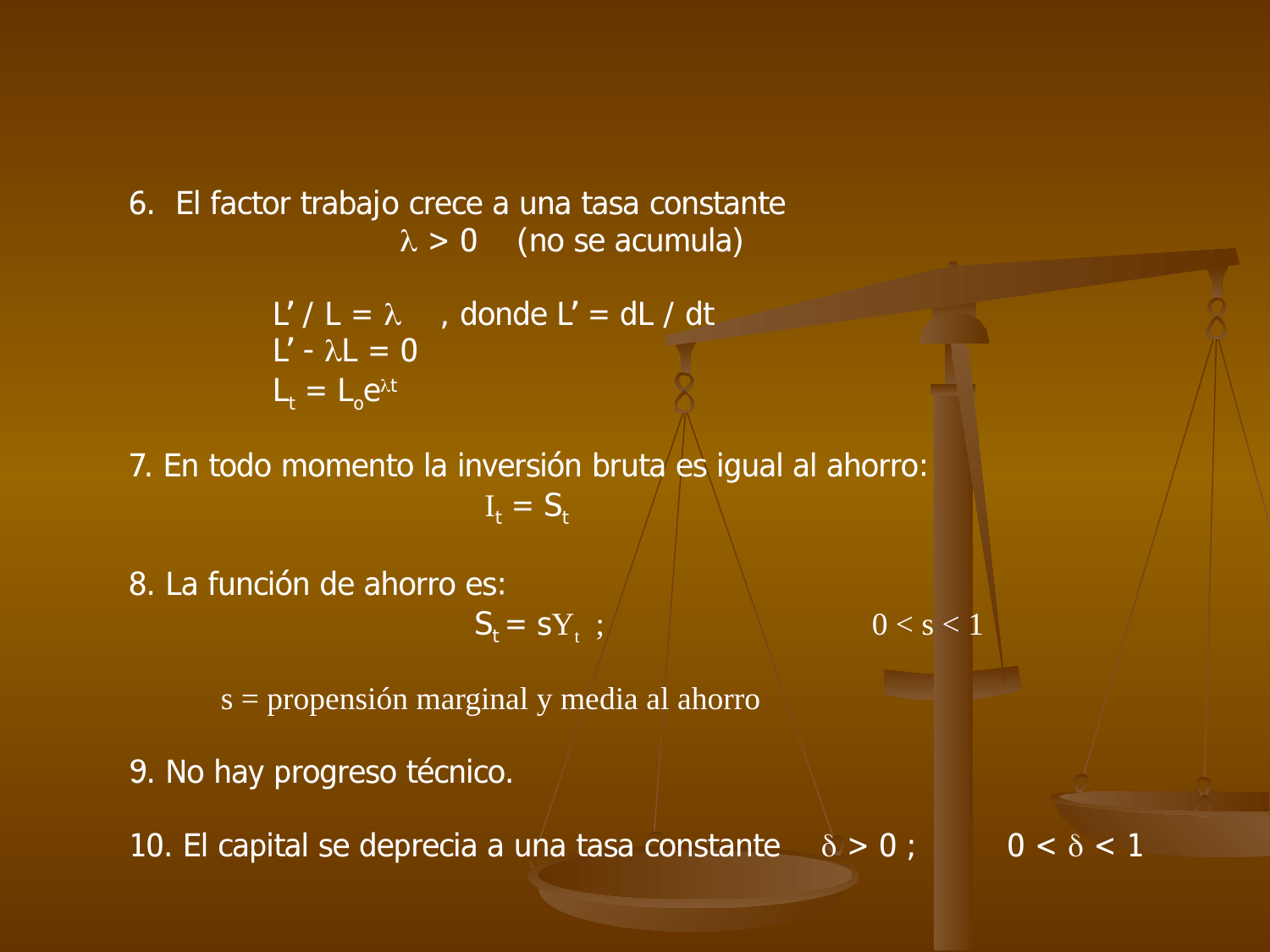

6.  El factor trabajo crece a una tasa constante
		λ > 0    (no se acumula)

	L’ / L = λ    , donde L’ = dL / dt
	L’ - λL = 0
	Lt = Loeλt

7. En todo momento la inversión bruta es igual al ahorro:
			 It = St

8. La función de ahorro es:
			St = sYt  ;		  0 < s < 1

	s = propensión marginal y media al ahorro

9. No hay progreso técnico.

10. El capital se deprecia a una tasa constante    δ > 0 ;         0 < δ < 1